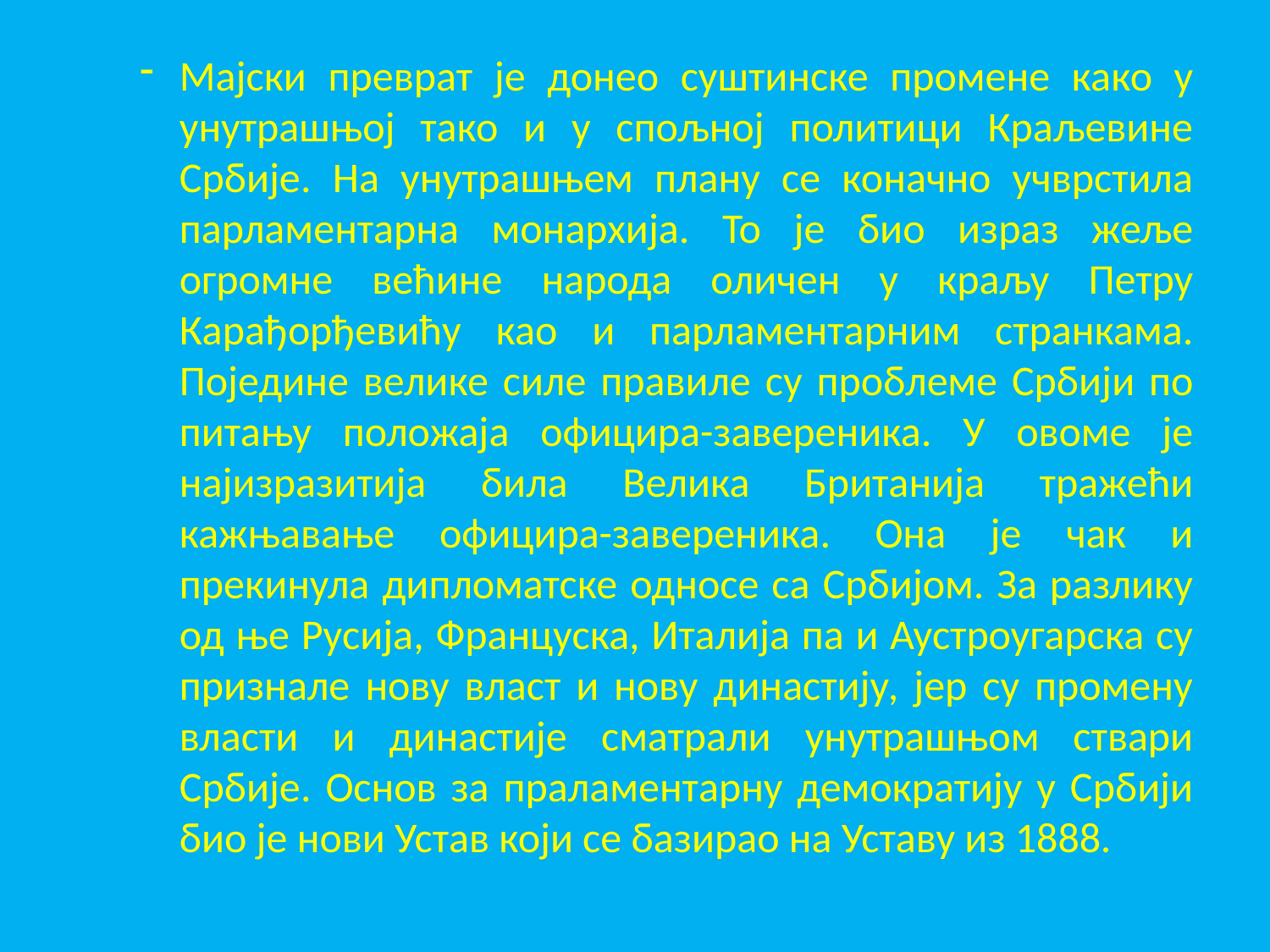

Мајски преврат је донео суштинске промене како у унутрашњој тако и у спољној политици Краљевине Србије. На унутрашњем плану се коначно учврстила парламентарна монархија. То је био израз жеље огромне већине народа оличен у краљу Петру Карађорђевићу као и парламентарним странкама. Поједине велике силе правиле су проблеме Србији по питању положаја официра-завереника. У овоме је најизразитија била Велика Британија тражећи кажњавање официра-завереника. Она је чак и прекинула дипломатске односе са Србијом. За разлику од ње Русија, Француска, Италија па и Аустроугарска су признале нову власт и нову династију, јер су промену власти и династије сматрали унутрашњом ствари Србије. Основ за праламентарну демократију у Србији биo је нови Устав који се базирао на Уставу из 1888.